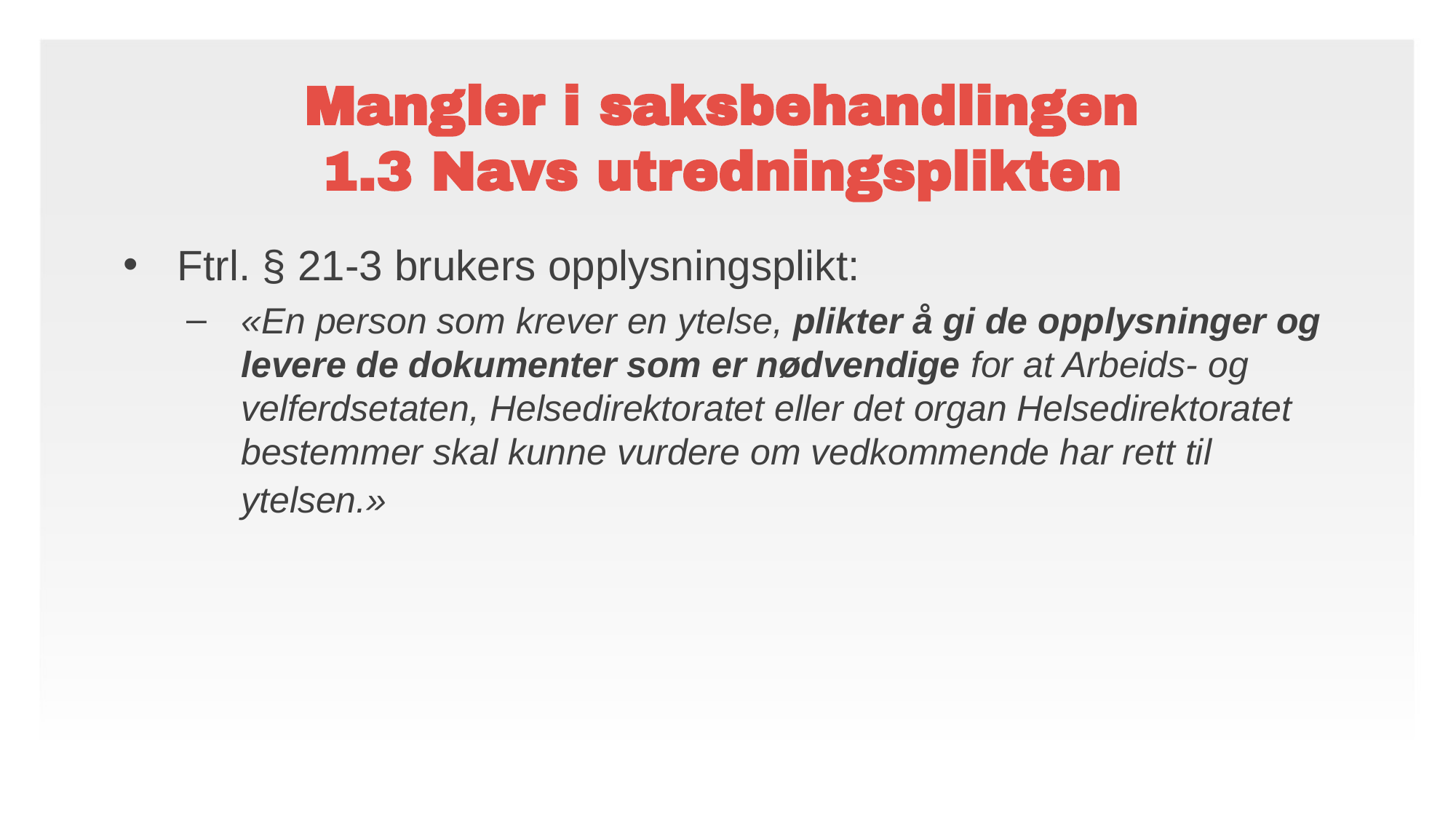

Mangler i saksbehandlingen
1.3 Navs utredningsplikten
Ftrl. § 21-3 brukers opplysningsplikt:
«En person som krever en ytelse, plikter å gi de opplysninger og levere de dokumenter som er nødvendige for at Arbeids- og velferdsetaten, Helsedirektoratet eller det organ Helsedirektoratet bestemmer skal kunne vurdere om vedkommende har rett til ytelsen.»